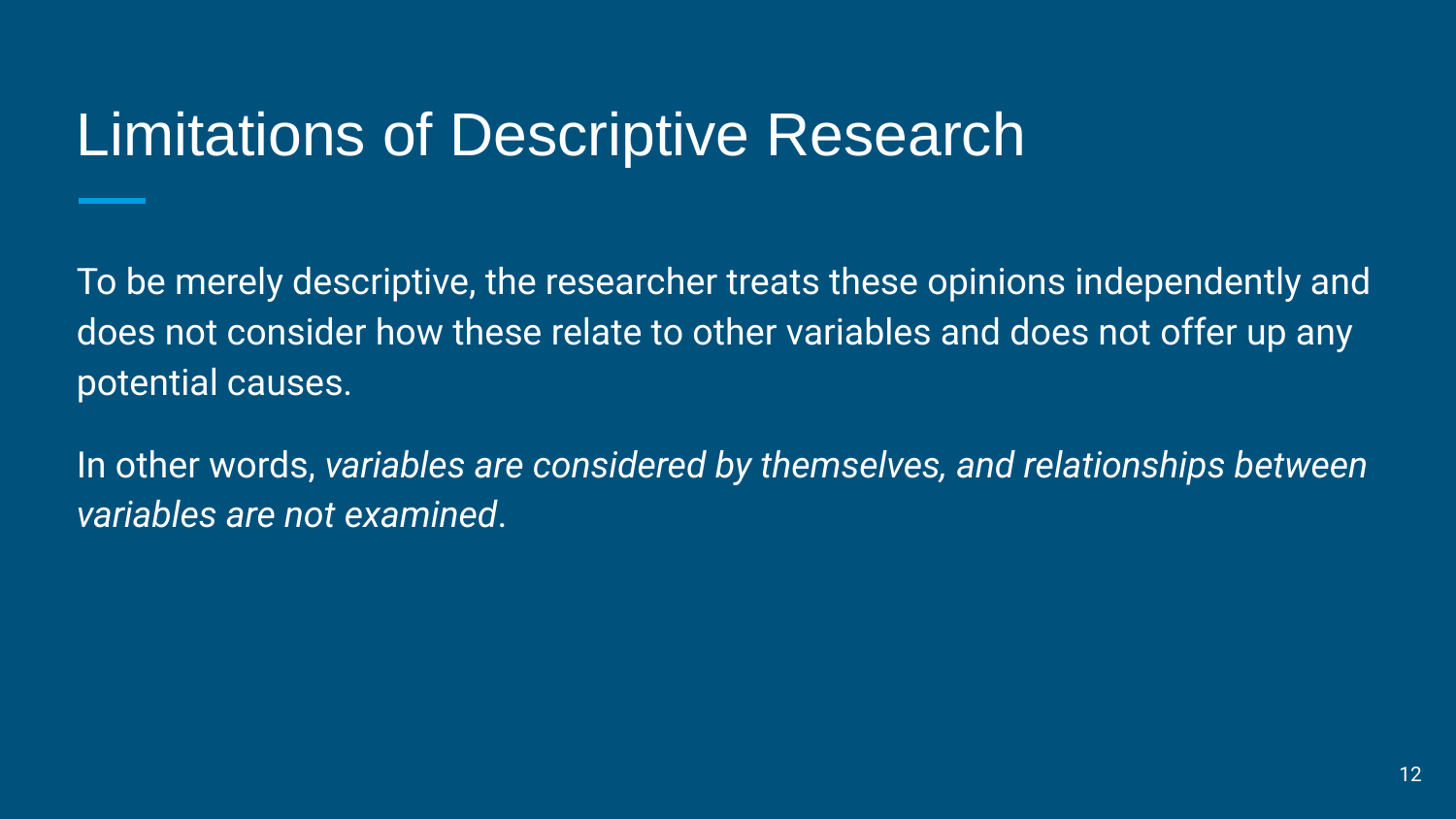

# Limitations of Descriptive Research
To be merely descriptive, the researcher treats these opinions independently and does not consider how these relate to other variables and does not offer up any potential causes.
In other words, variables are considered by themselves, and relationships between variables are not examined.
12